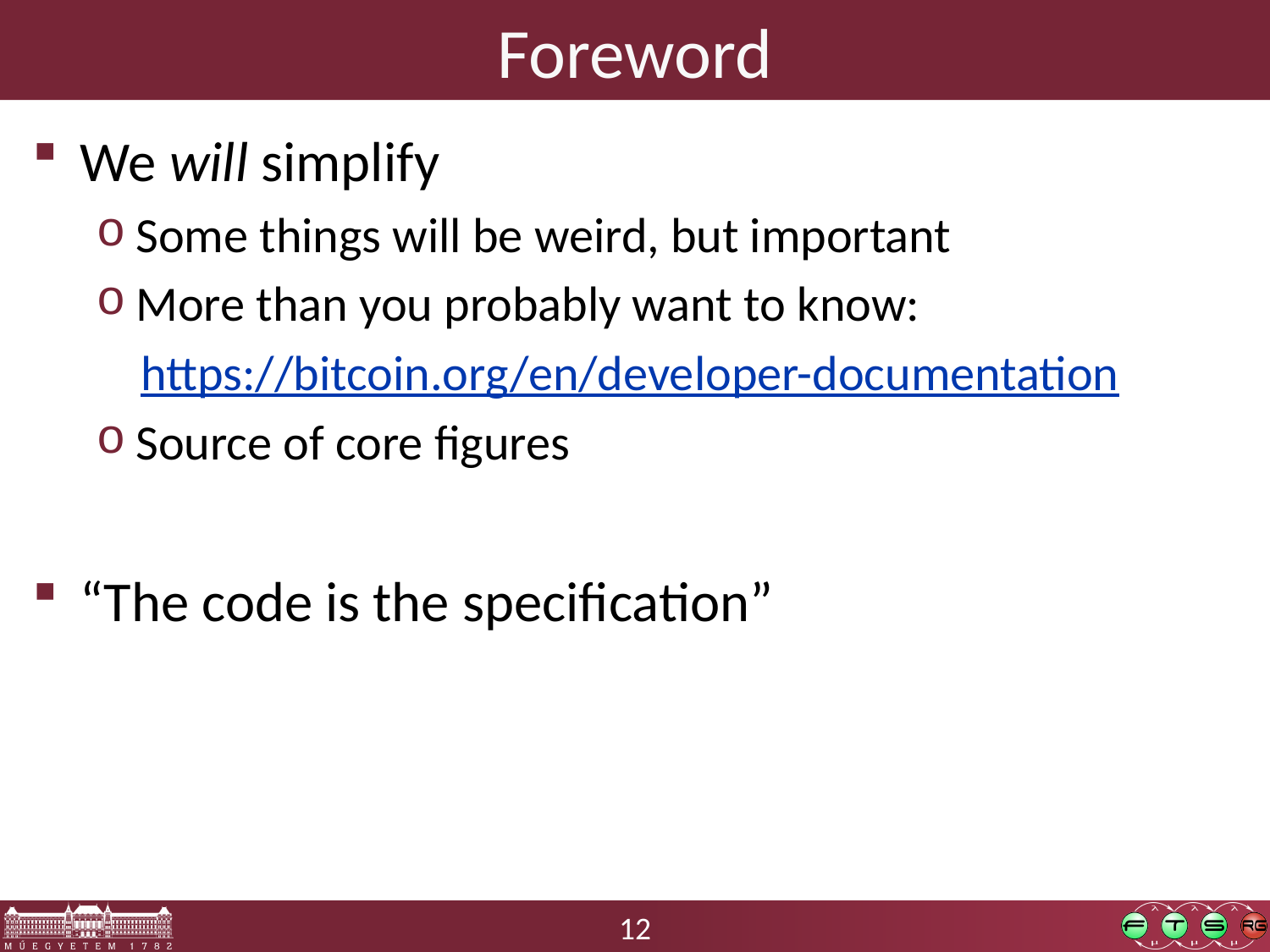

# Foreword
We will simplify
Some things will be weird, but important
More than you probably want to know:
    https://bitcoin.org/en/developer-documentation
Source of core figures

“The code is the specification”